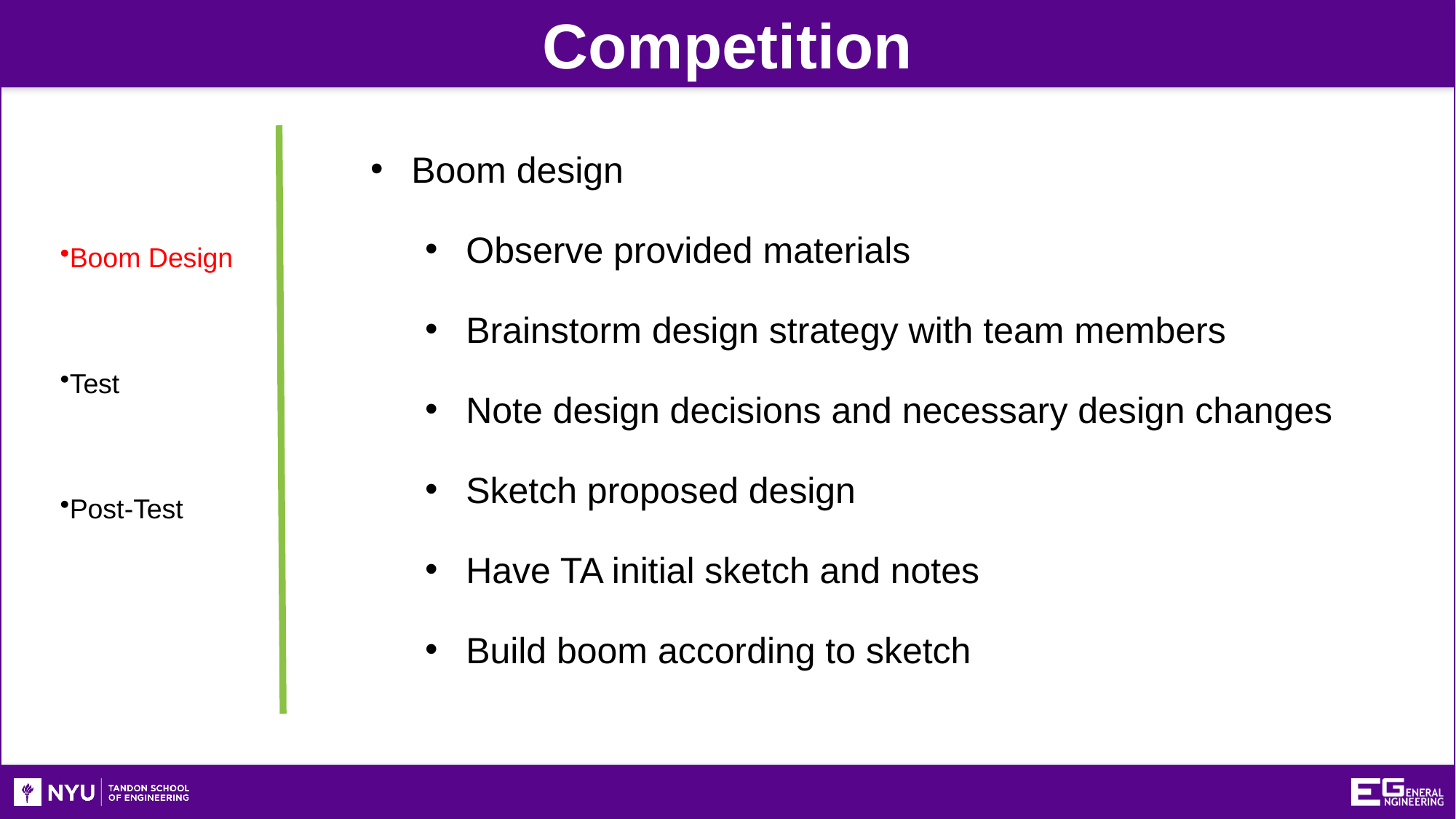

Competition
Boom design
Observe provided materials
Brainstorm design strategy with team members
Note design decisions and necessary design changes
Sketch proposed design
Have TA initial sketch and notes
Build boom according to sketch

Boom Design

Test

Post-Test